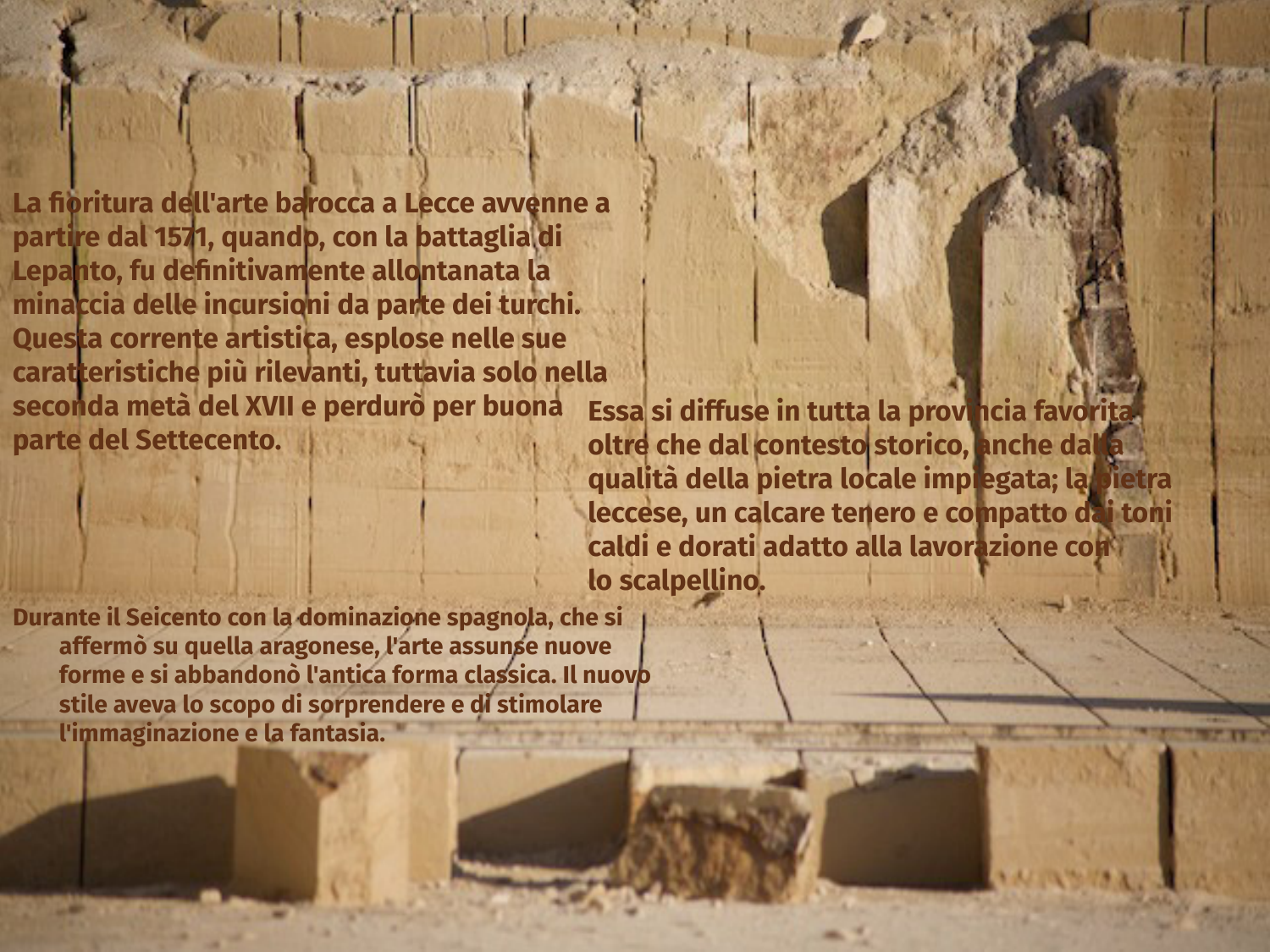

La fioritura dell'arte barocca a Lecce avvenne a partire dal 1571, quando, con la battaglia di Lepanto, fu definitivamente allontanata la minaccia delle incursioni da parte dei turchi. Questa corrente artistica, esplose nelle sue caratteristiche più rilevanti, tuttavia solo nella seconda metà del XVII e perdurò per buona parte del Settecento.
Essa si diffuse in tutta la provincia favorita oltre che dal contesto storico, anche dalla qualità della pietra locale impiegata; la pietra leccese, un calcare tenero e compatto dai toni caldi e dorati adatto alla lavorazione con lo scalpellino.
Durante il Seicento con la dominazione spagnola, che si affermò su quella aragonese, l'arte assunse nuove forme e si abbandonò l'antica forma classica. Il nuovo stile aveva lo scopo di sorprendere e di stimolare l'immaginazione e la fantasia.